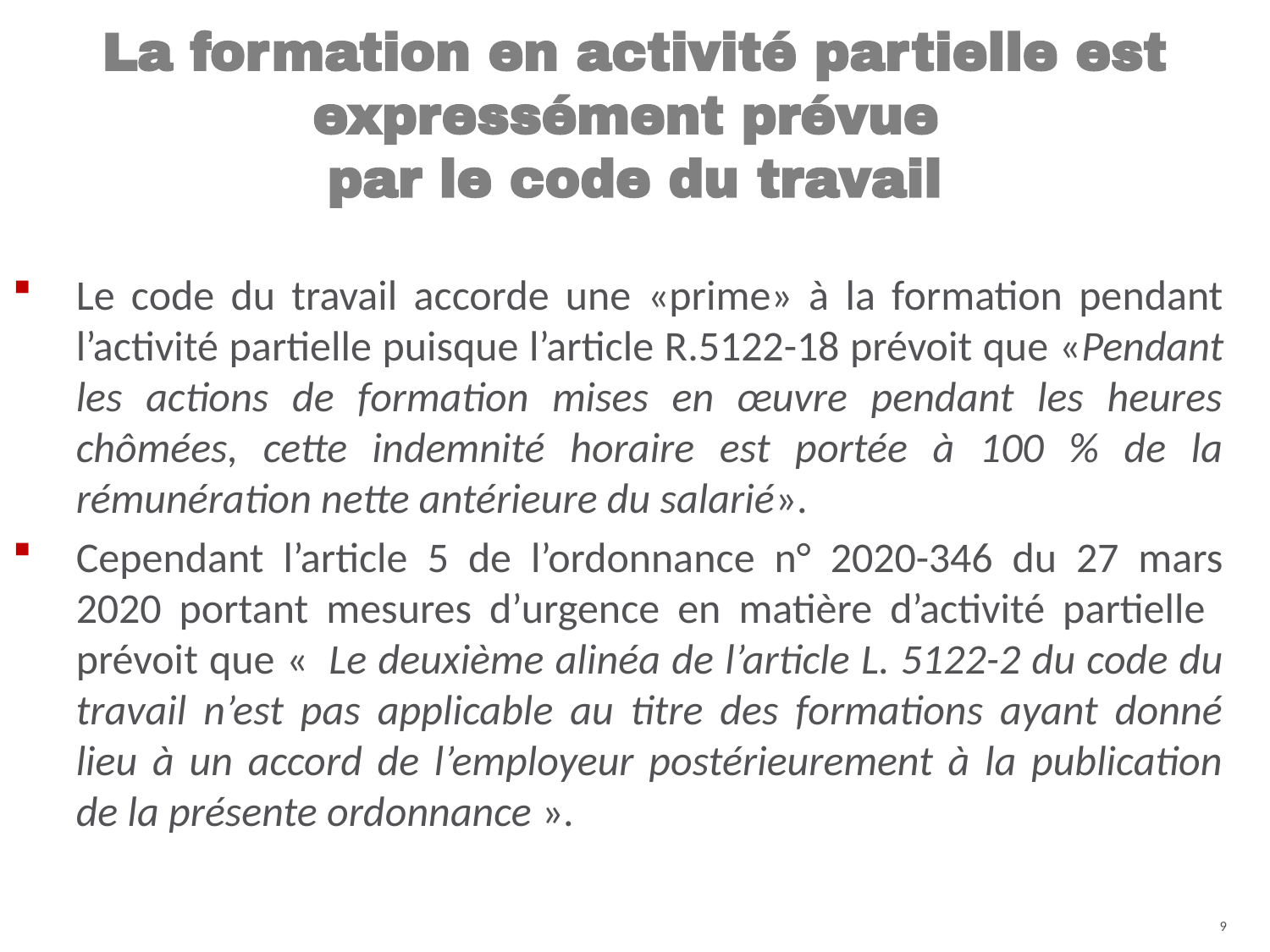

La formation en activité partielle est expressément prévue
par le code du travail
Le code du travail accorde une «prime» à la formation pendant l’activité partielle puisque l’article R.5122-18 prévoit que «Pendant les actions de formation mises en œuvre pendant les heures chômées, cette indemnité horaire est portée à 100 % de la rémunération nette antérieure du salarié».
Cependant l’article 5 de l’ordonnance n° 2020-346 du 27 mars 2020 portant mesures d’urgence en matière d’activité partielle  prévoit que «  Le deuxième alinéa de l’article L. 5122-2 du code du travail n’est pas applicable au titre des formations ayant donné lieu à un accord de l’employeur postérieurement à la publication de la présente ordonnance ».

9